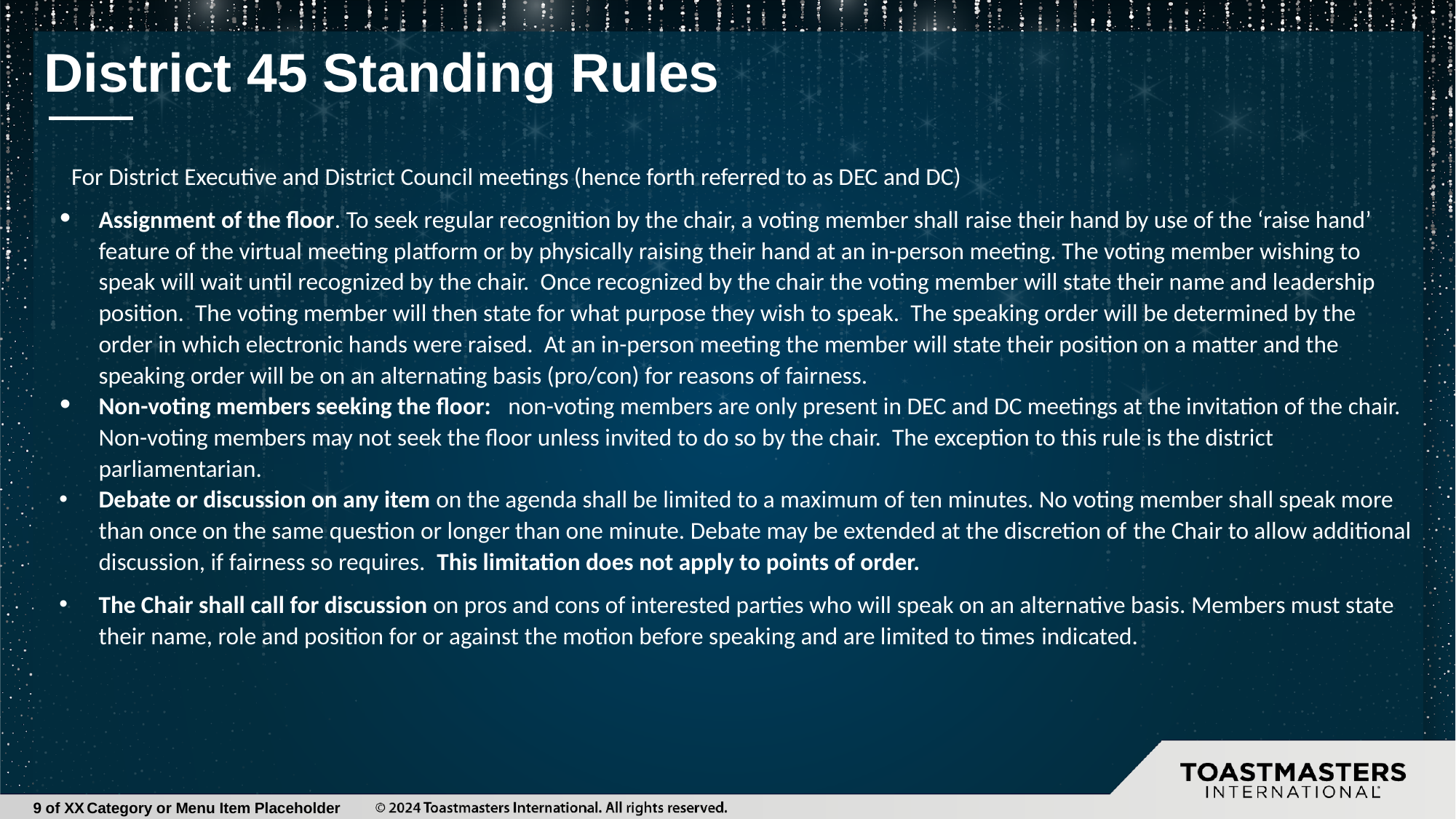

# District 45 Standing Rules
For District Executive and District Council meetings (hence forth referred to as DEC and DC)
Assignment of the floor. To seek regular recognition by the chair, a voting member shall raise their hand by use of the ‘raise hand’ feature of the virtual meeting platform or by physically raising their hand at an in-person meeting. The voting member wishing to speak will wait until recognized by the chair.  Once recognized by the chair the voting member will state their name and leadership position.  The voting member will then state for what purpose they wish to speak.  The speaking order will be determined by the order in which electronic hands were raised.  At an in-person meeting the member will state their position on a matter and the speaking order will be on an alternating basis (pro/con) for reasons of fairness.
Non-voting members seeking the floor:   non-voting members are only present in DEC and DC meetings at the invitation of the chair.  Non-voting members may not seek the floor unless invited to do so by the chair.  The exception to this rule is the district parliamentarian.
Debate or discussion on any item on the agenda shall be limited to a maximum of ten minutes. No voting member shall speak more than once on the same question or longer than one minute. Debate may be extended at the discretion of the Chair to allow additional discussion, if fairness so requires.  This limitation does not apply to points of order.
The Chair shall call for discussion on pros and cons of interested parties who will speak on an alternative basis. Members must state their name, role and position for or against the motion before speaking and are limited to times indicated.
9 of XX
Category or Menu Item Placeholder